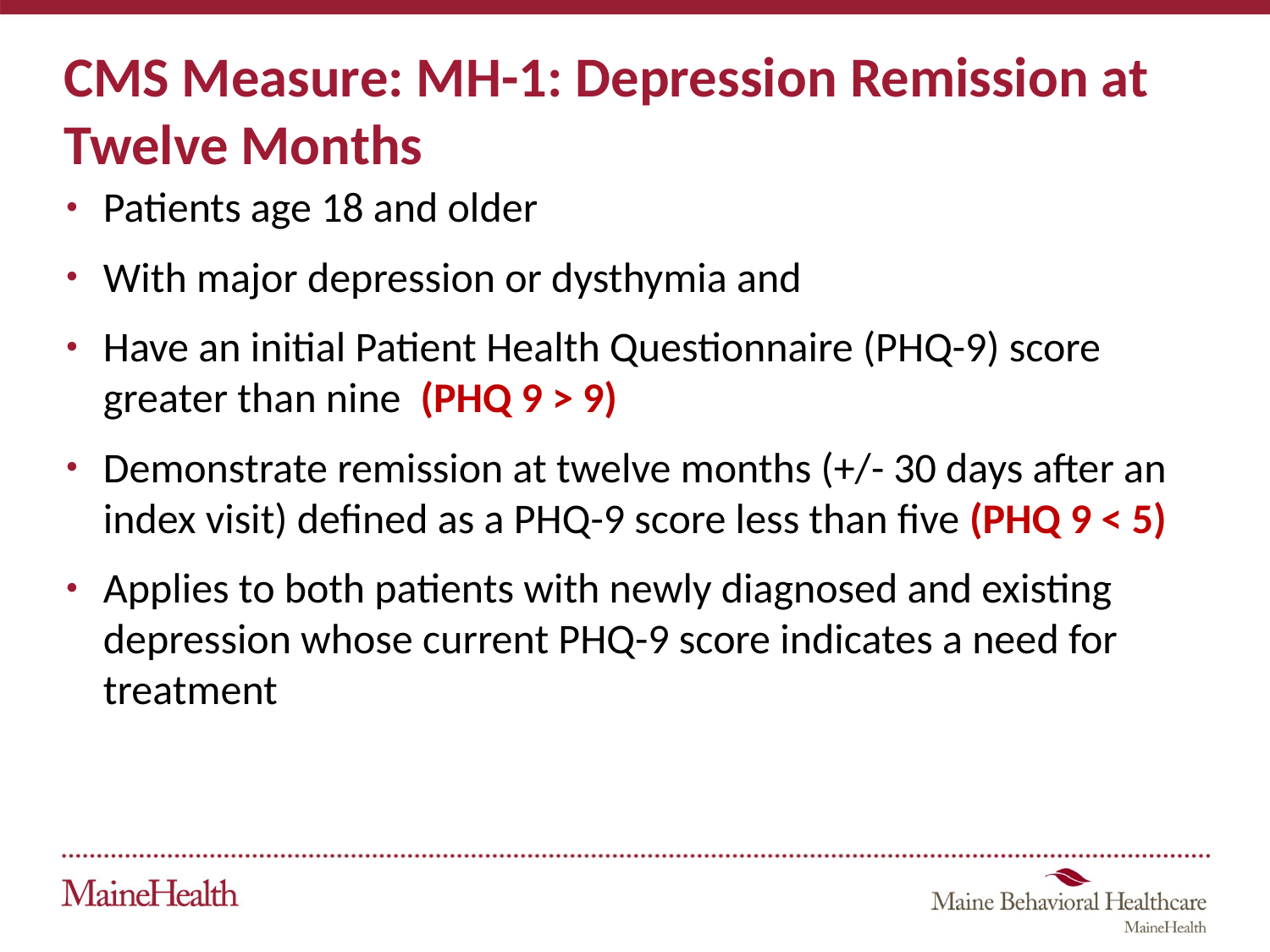

# CMS Measure: MH-1: Depression Remission at Twelve Months
Patients age 18 and older
With major depression or dysthymia and
Have an initial Patient Health Questionnaire (PHQ-9) score greater than nine  (PHQ 9 > 9)
Demonstrate remission at twelve months (+/- 30 days after an index visit) defined as a PHQ-9 score less than five (PHQ 9 < 5)
Applies to both patients with newly diagnosed and existing depression whose current PHQ-9 score indicates a need for treatment